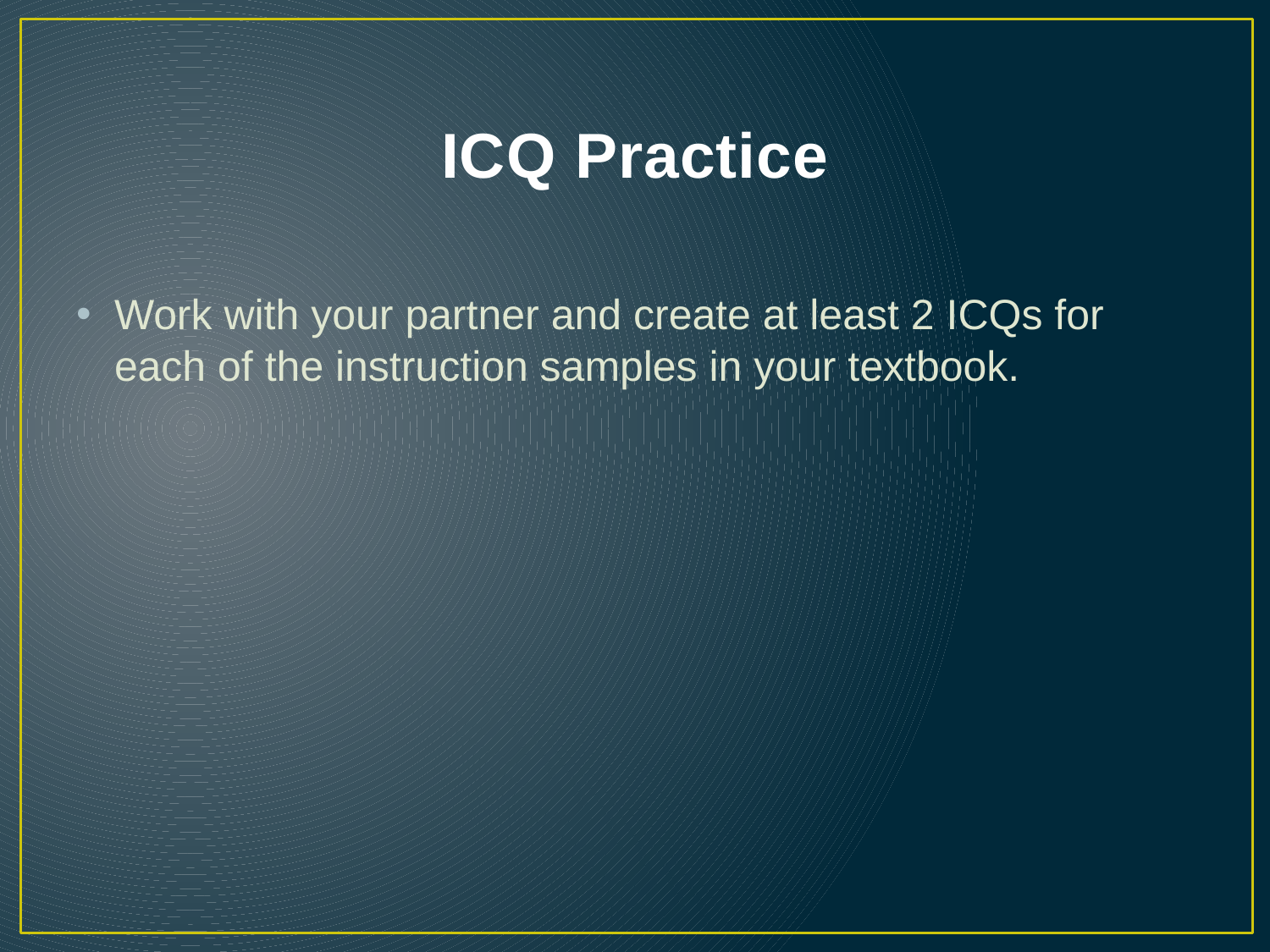

# ICQ Practice

Work with your partner and create at least 2 ICQs for each of the instruction samples in your textbook.